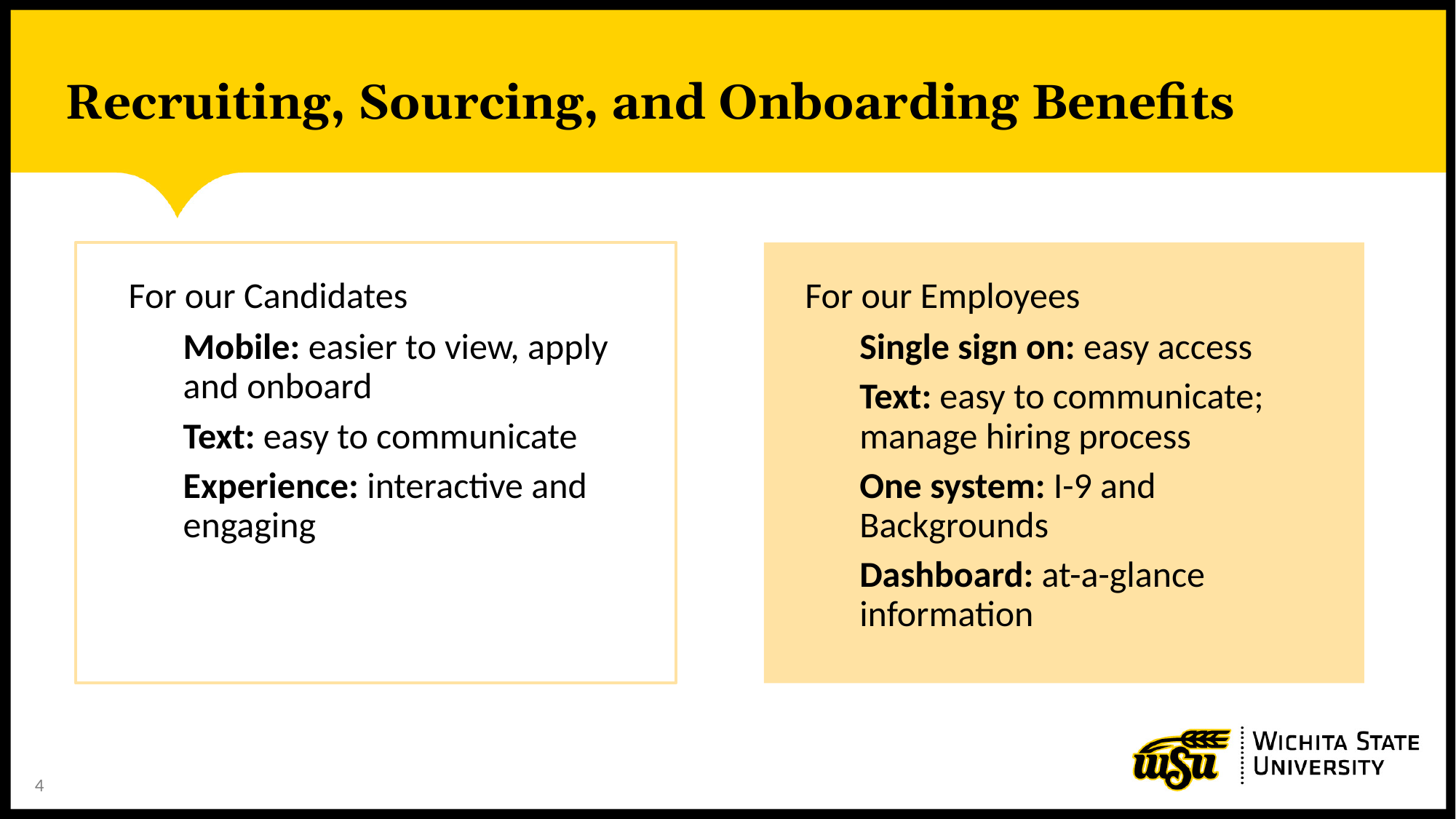

# Recruiting, Sourcing, and Onboarding Benefits

For our Candidates
Mobile: easier to view, apply and onboard
Text: easy to communicate
Experience: interactive and engaging
For our Employees
Single sign on: easy access
Text: easy to communicate; manage hiring process
One system: I-9 and Backgrounds
Dashboard: at-a-glance information